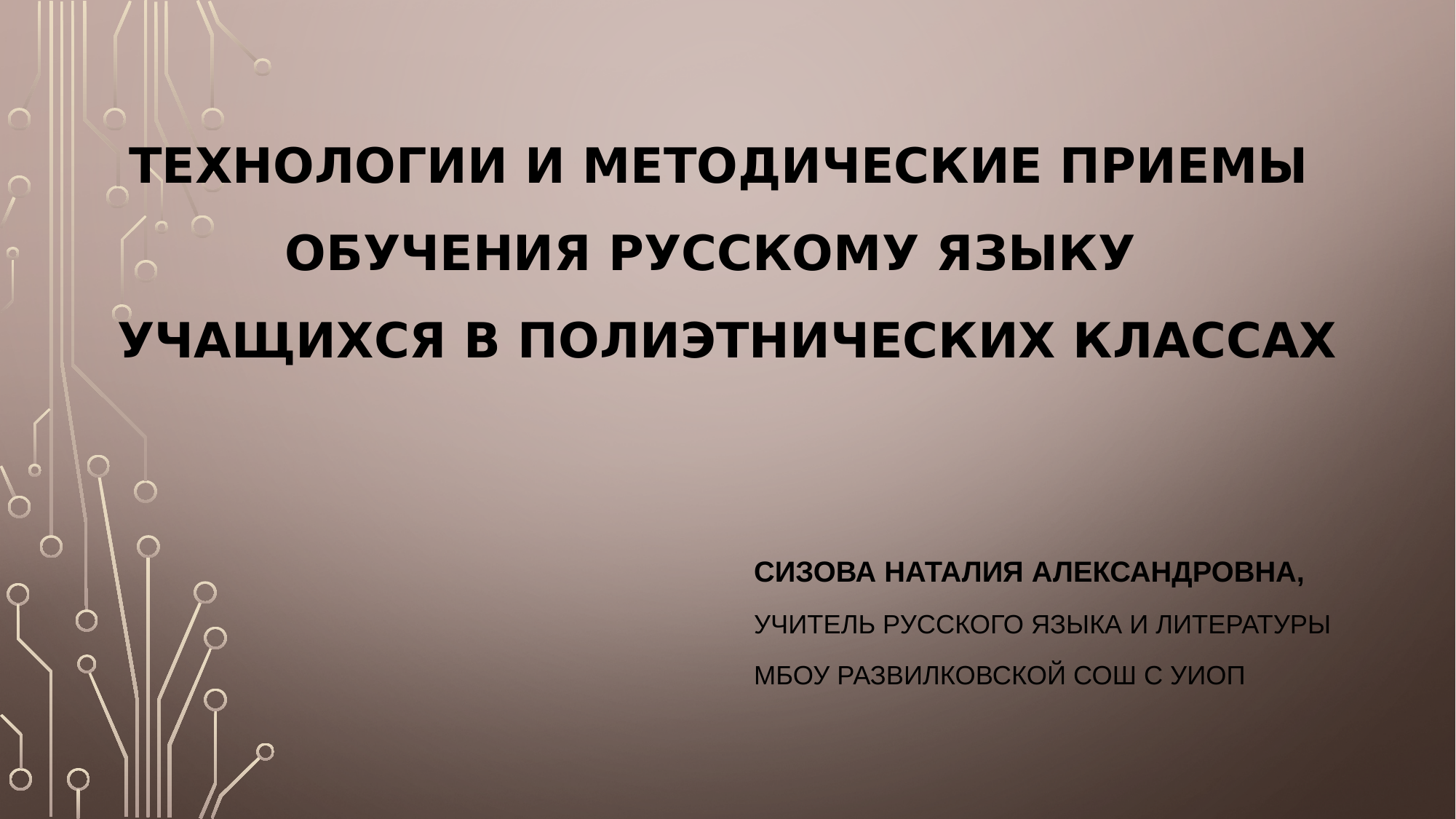

# Технологии и методические приемы обучения русскому языку учащихся в полиэтнических классах
Сизова Наталия Александровна,
учитель русского языка и литературы
МБОУ Развилковской СОШ с УИОП